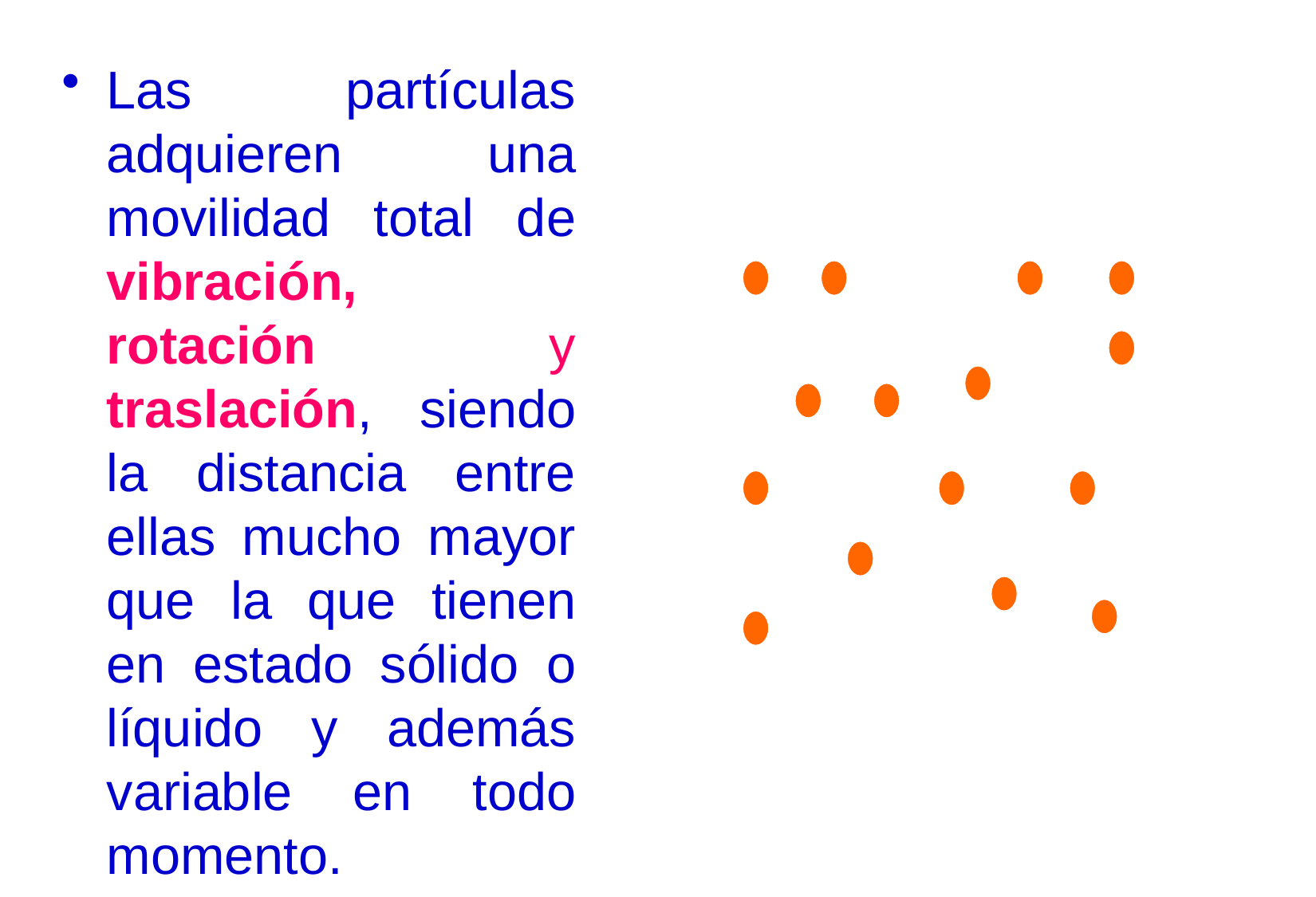

Las partículas adquieren una movilidad total de vibración, rotación y traslación, siendo la distancia entre ellas mucho mayor que la que tienen en estado sólido o líquido y además variable en todo momento.